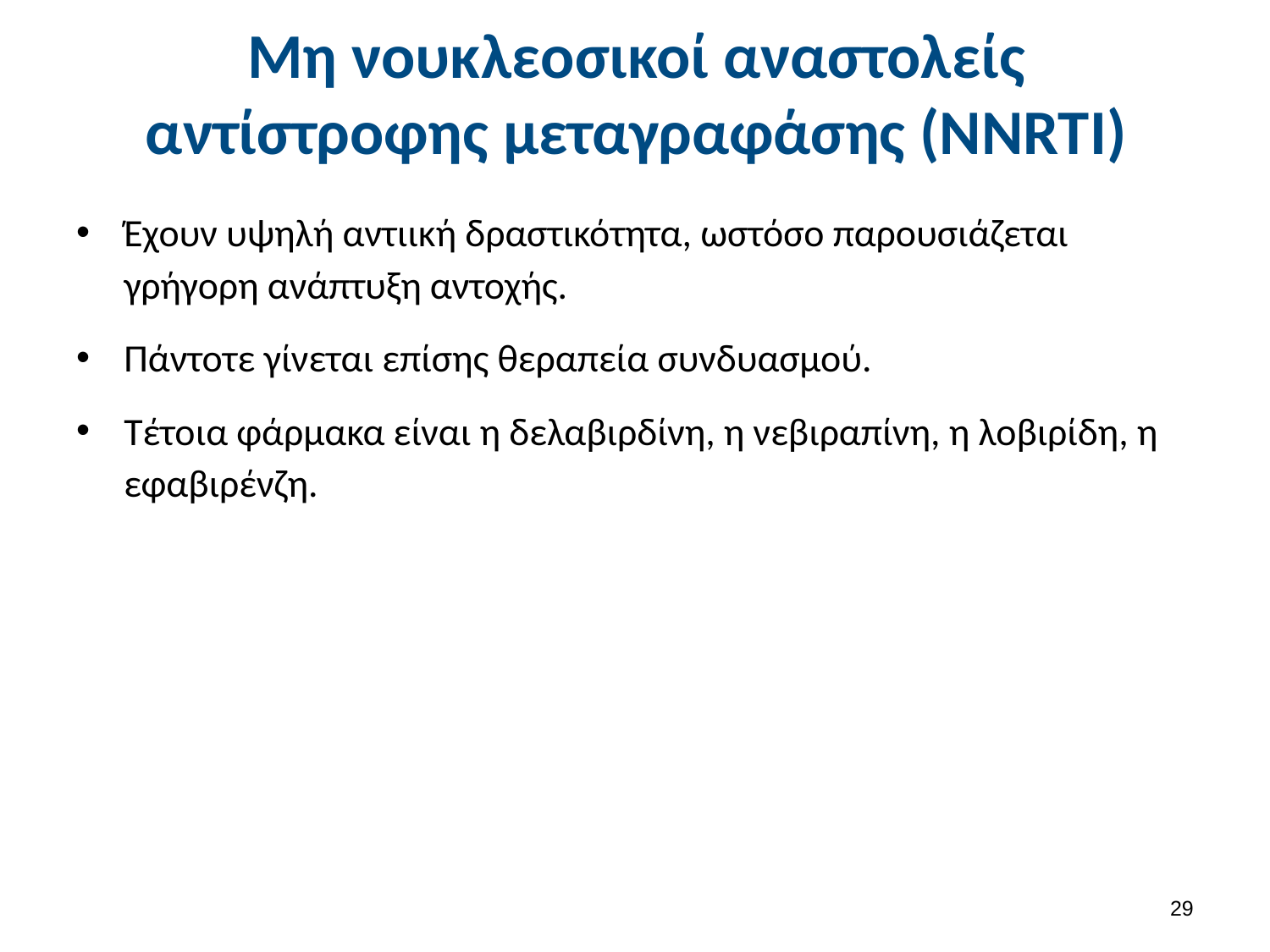

# Μη νουκλεοσικοί αναστολείς αντίστροφης μεταγραφάσης (NNRTI)
Έχουν υψηλή αντιική δραστικότητα, ωστόσο παρουσιάζεται γρήγορη ανάπτυξη αντοχής.
Πάντοτε γίνεται επίσης θεραπεία συνδυασμού.
Τέτοια φάρμακα είναι η δελαβιρδίνη, η νεβιραπίνη, η λοβιρίδη, η εφαβιρένζη.
29